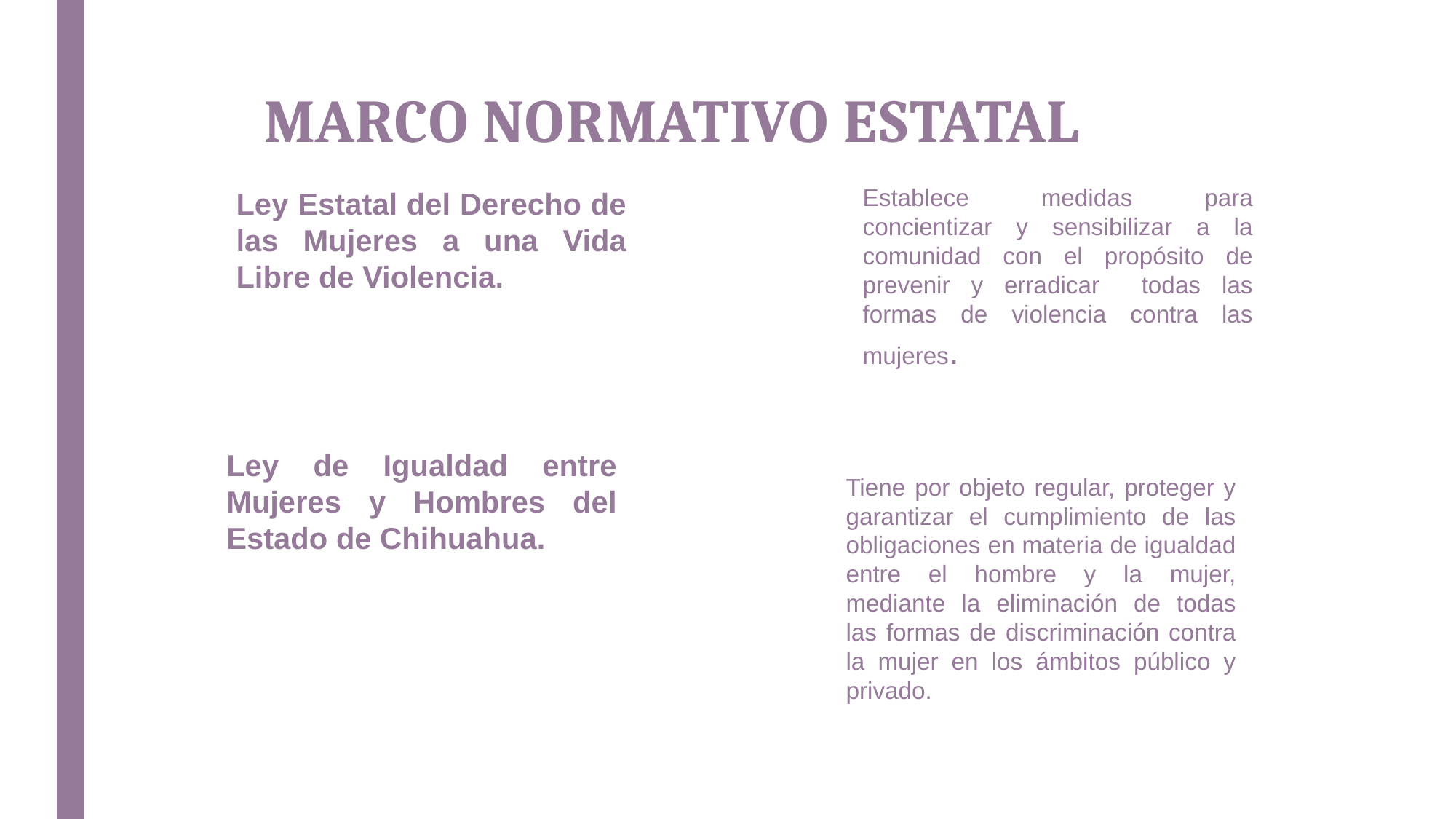

MARCO NORMATIVO ESTATAL
Establece medidas para concientizar y sensibilizar a la comunidad con el propósito de prevenir y erradicar  todas las formas de violencia contra las mujeres.
Ley Estatal del Derecho de las Mujeres a una Vida Libre de Violencia.
Ley de Igualdad entre Mujeres y Hombres del Estado de Chihuahua.
Tiene por objeto regular, proteger y garantizar el cumplimiento de las obligaciones en materia de igualdad entre el hombre y la mujer, mediante la eliminación de todas las formas de discriminación contra la mujer en los ámbitos público y privado.